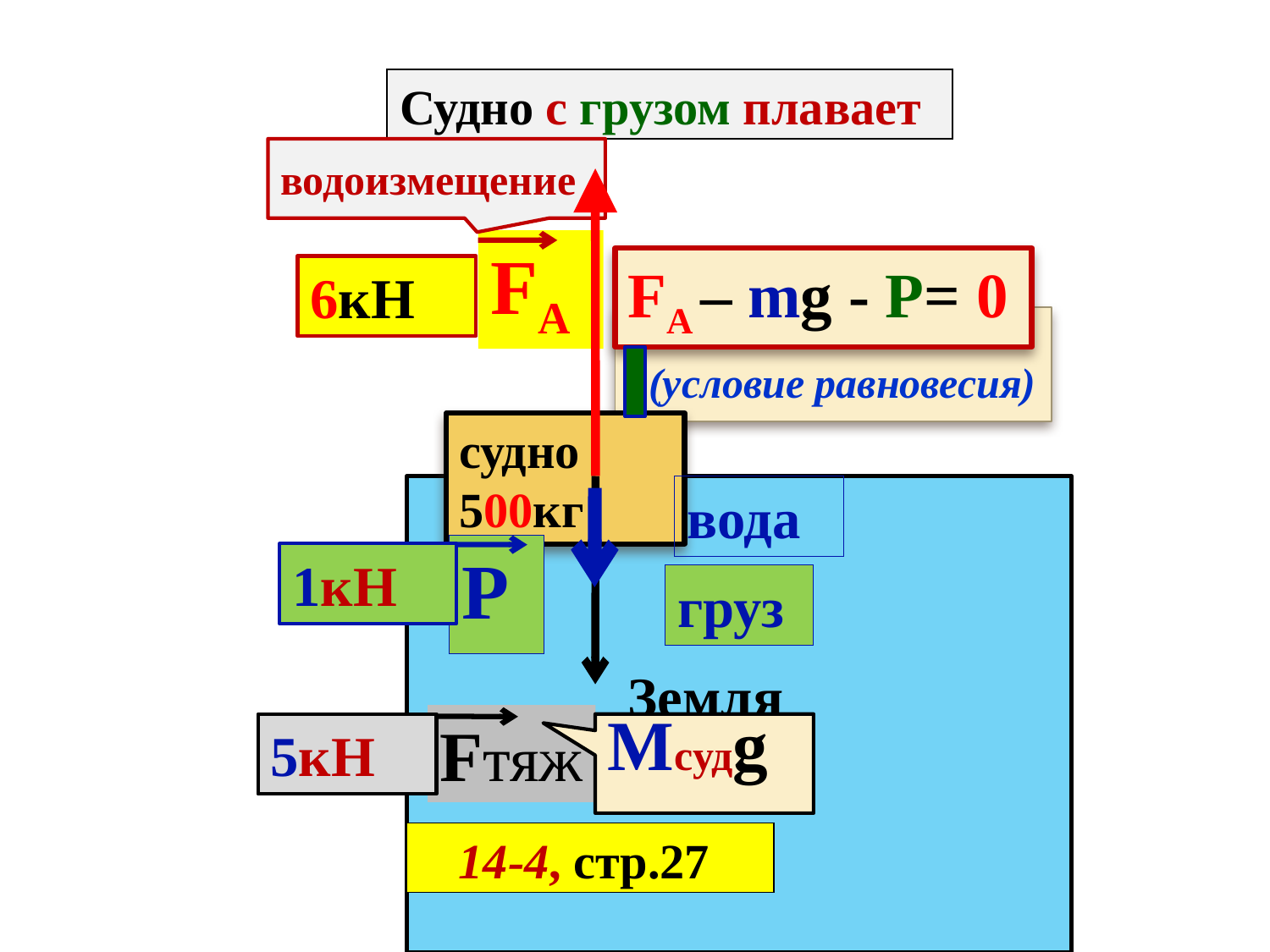

Судно с грузом плавает
водоизмещение
FA
FA – mg - Р= 0
6кН
 (условие равновесия)

судно
500кг

вода
Р
1кН
груз
Земля
Fтяж
5кН
Mcудg

14-4, стр.27